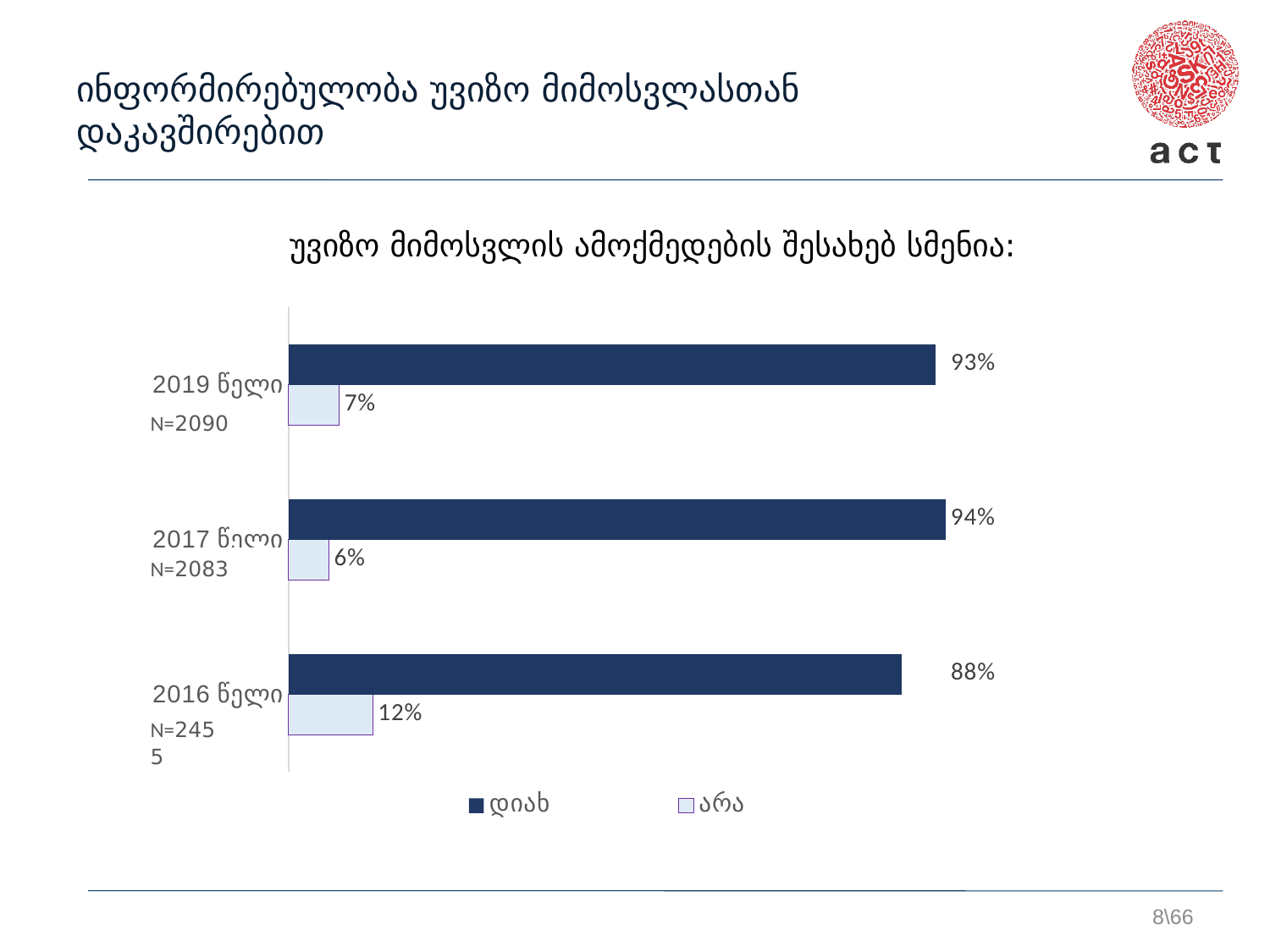

ინფორმირებულობა უვიზო მიმოსვლასთან დაკავშირებით
უვიზო მიმოსვლის ამოქმედების შესახებ სმენია:

### Chart

| Category | არა | დიახ |
|---|---|---|
| 2016 წელი | 0.121 | 0.879 |
| 2017 წელი | 0.058 | 0.942 |
| 2019 წელი | 0.073 | 0.927 |
N=2090
N=2083
N=2455
8\66